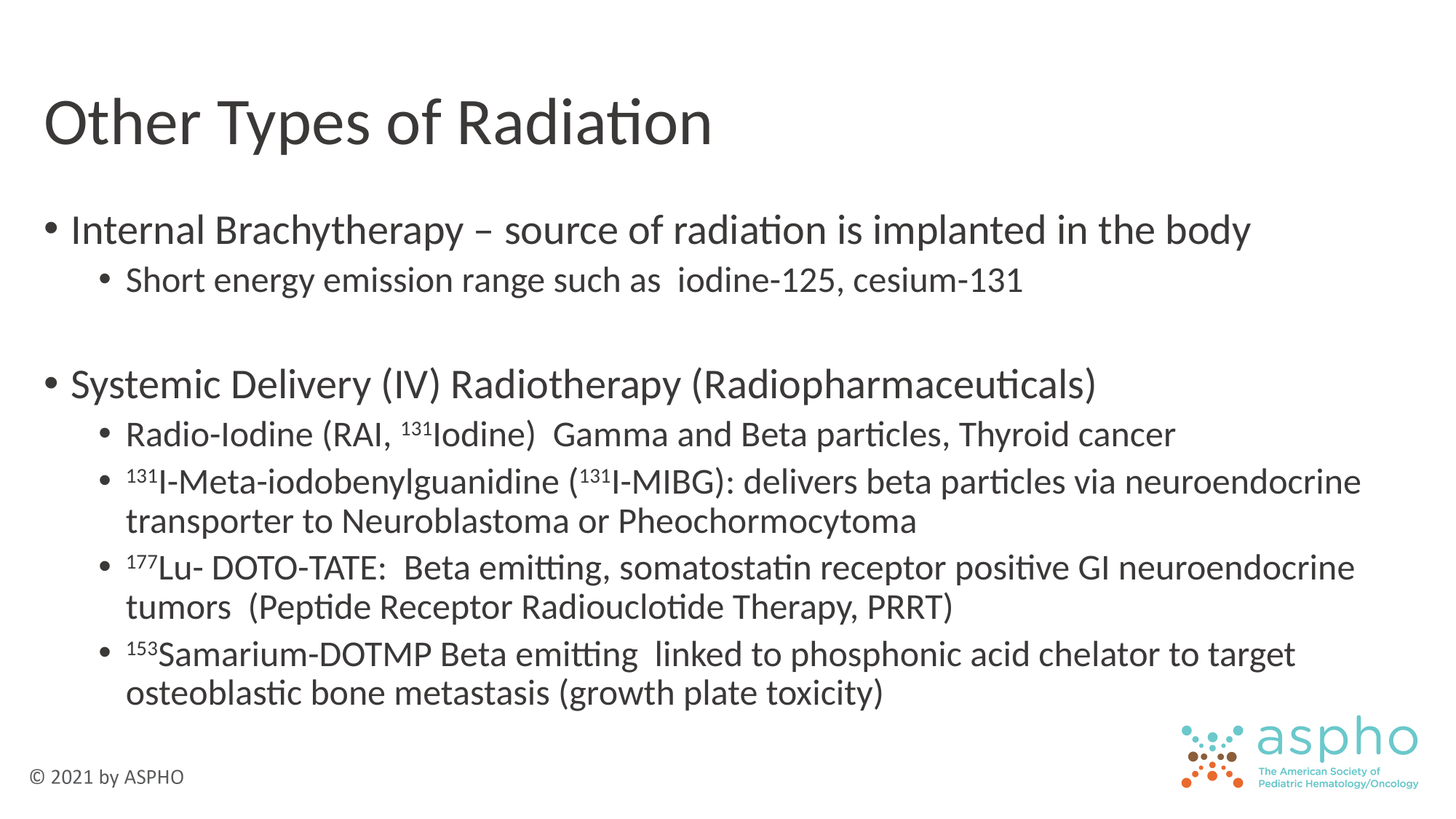

# Other Types of Radiation
Internal Brachytherapy – source of radiation is implanted in the body
Short energy emission range such as  iodine-125, cesium-131

Systemic Delivery (IV) Radiotherapy (Radiopharmaceuticals)
Radio-Iodine (RAI, 131Iodine)  Gamma and Beta particles, Thyroid cancer
131I-Meta-iodobenylguanidine (131I-MIBG): delivers beta particles via neuroendocrine transporter to Neuroblastoma or Pheochormocytoma
177Lu- DOTO-TATE:  Beta emitting, somatostatin receptor positive GI neuroendocrine tumors  (Peptide Receptor Radiouclotide Therapy, PRRT)
153Samarium-DOTMP Beta emitting  linked to phosphonic acid chelator to target osteoblastic bone metastasis (growth plate toxicity)